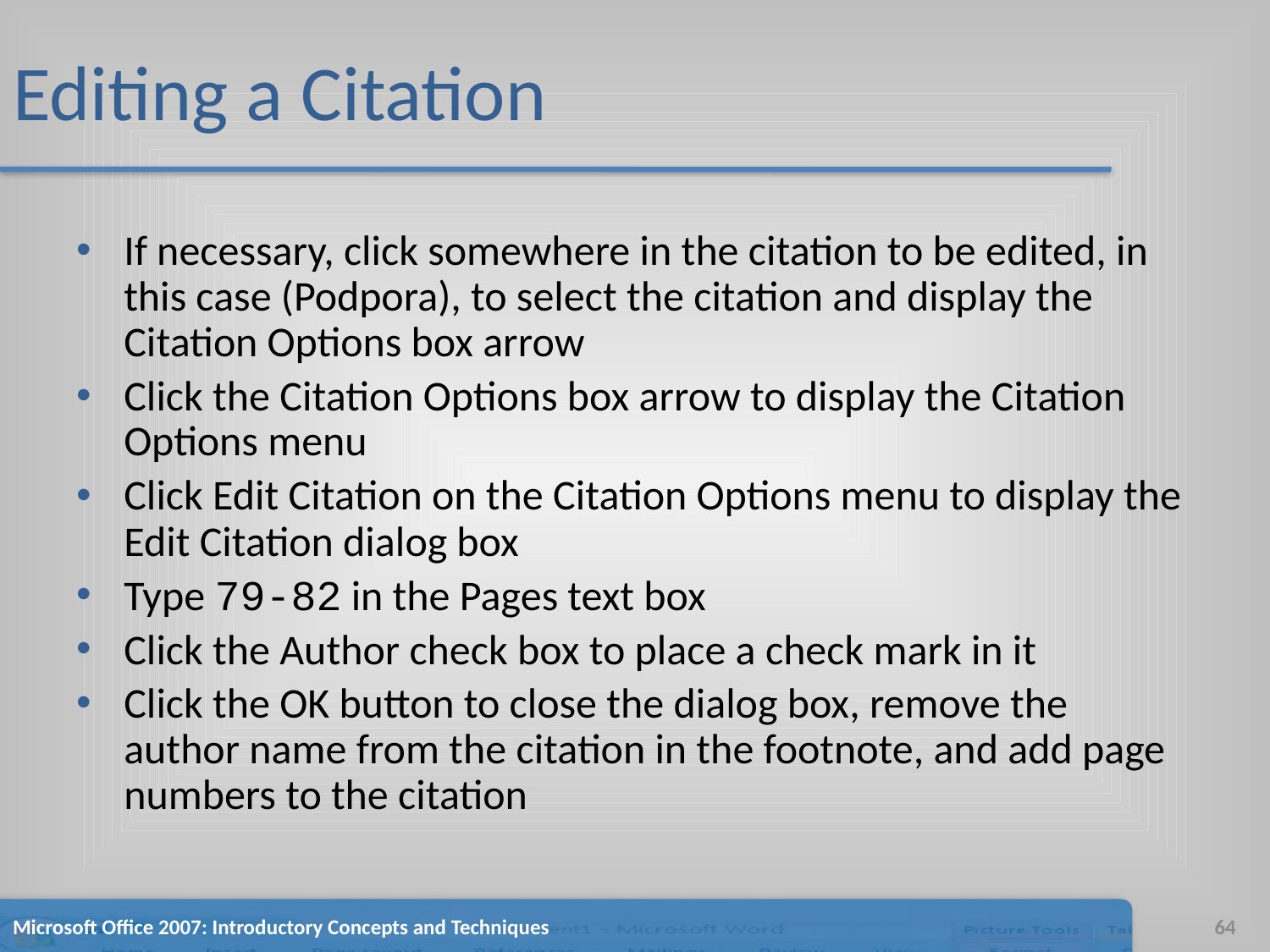

# Editing a Citation
If necessary, click somewhere in the citation to be edited, in this case (Podpora), to select the citation and display the Citation Options box arrow
Click the Citation Options box arrow to display the Citation Options menu
Click Edit Citation on the Citation Options menu to display the Edit Citation dialog box
Type 79-82 in the Pages text box
Click the Author check box to place a check mark in it
Click the OK button to close the dialog box, remove the author name from the citation in the footnote, and add page numbers to the citation
Microsoft Office 2007: Introductory Concepts and Techniques
64